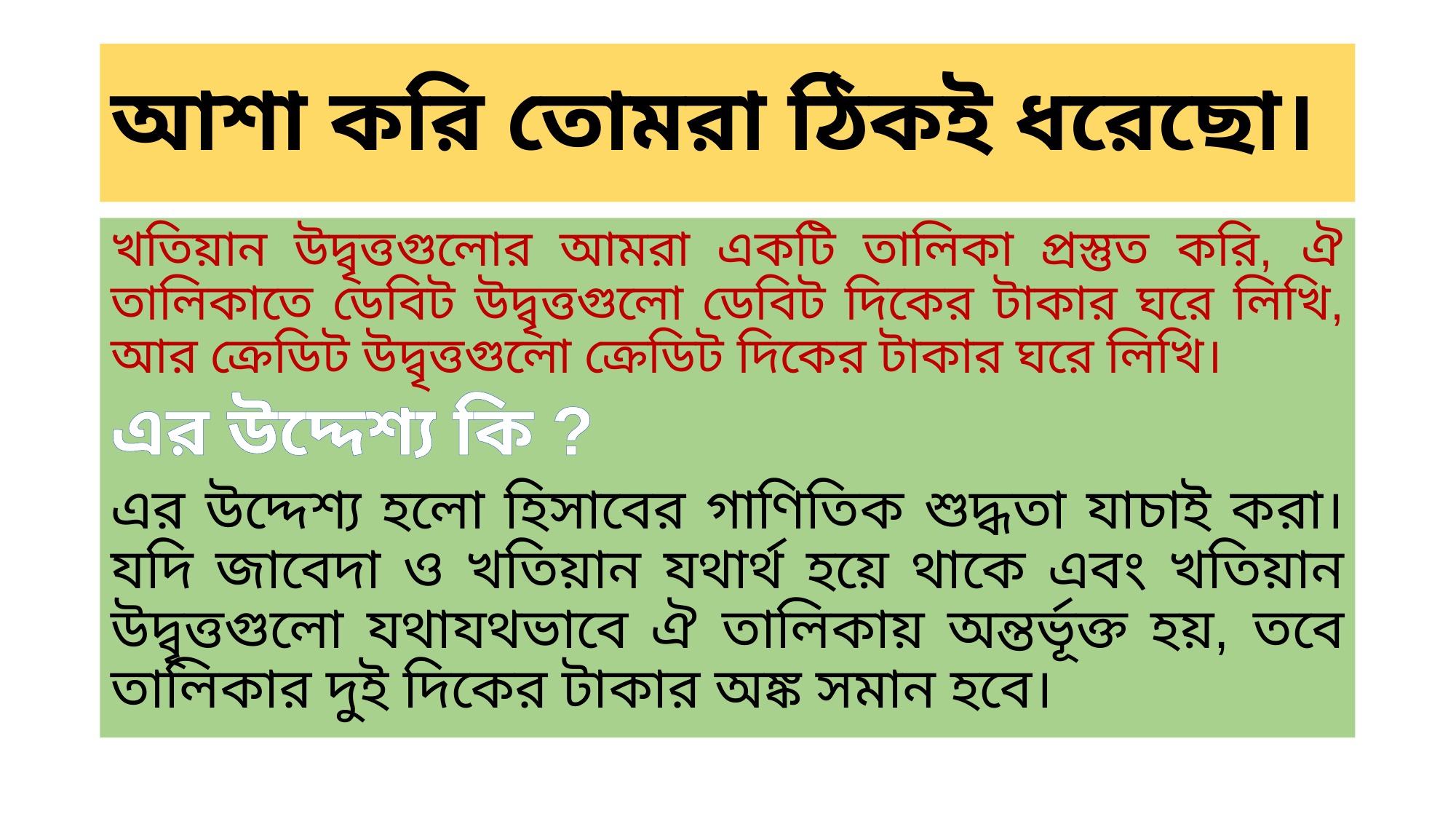

# আশা করি তোমরা ঠিকই ধরেছো।
খতিয়ান উদ্বৃত্তগুলোর আমরা একটি তালিকা প্রস্তুত করি, ঐ তালিকাতে ডেবিট উদ্বৃত্তগুলো ডেবিট দিকের টাকার ঘরে লিখি, আর ক্রেডিট উদ্বৃত্তগুলো ক্রেডিট দিকের টাকার ঘরে লিখি।
এর উদ্দেশ্য কি ?
এর উদ্দেশ্য হলো হিসাবের গাণিতিক শুদ্ধতা যাচাই করা।যদি জাবেদা ও খতিয়ান যথার্থ হয়ে থাকে এবং খতিয়ান উদ্বৃত্তগুলো যথাযথভাবে ঐ তালিকায় অন্তর্ভূক্ত হয়, তবে তালিকার দুই দিকের টাকার অঙ্ক সমান হবে।